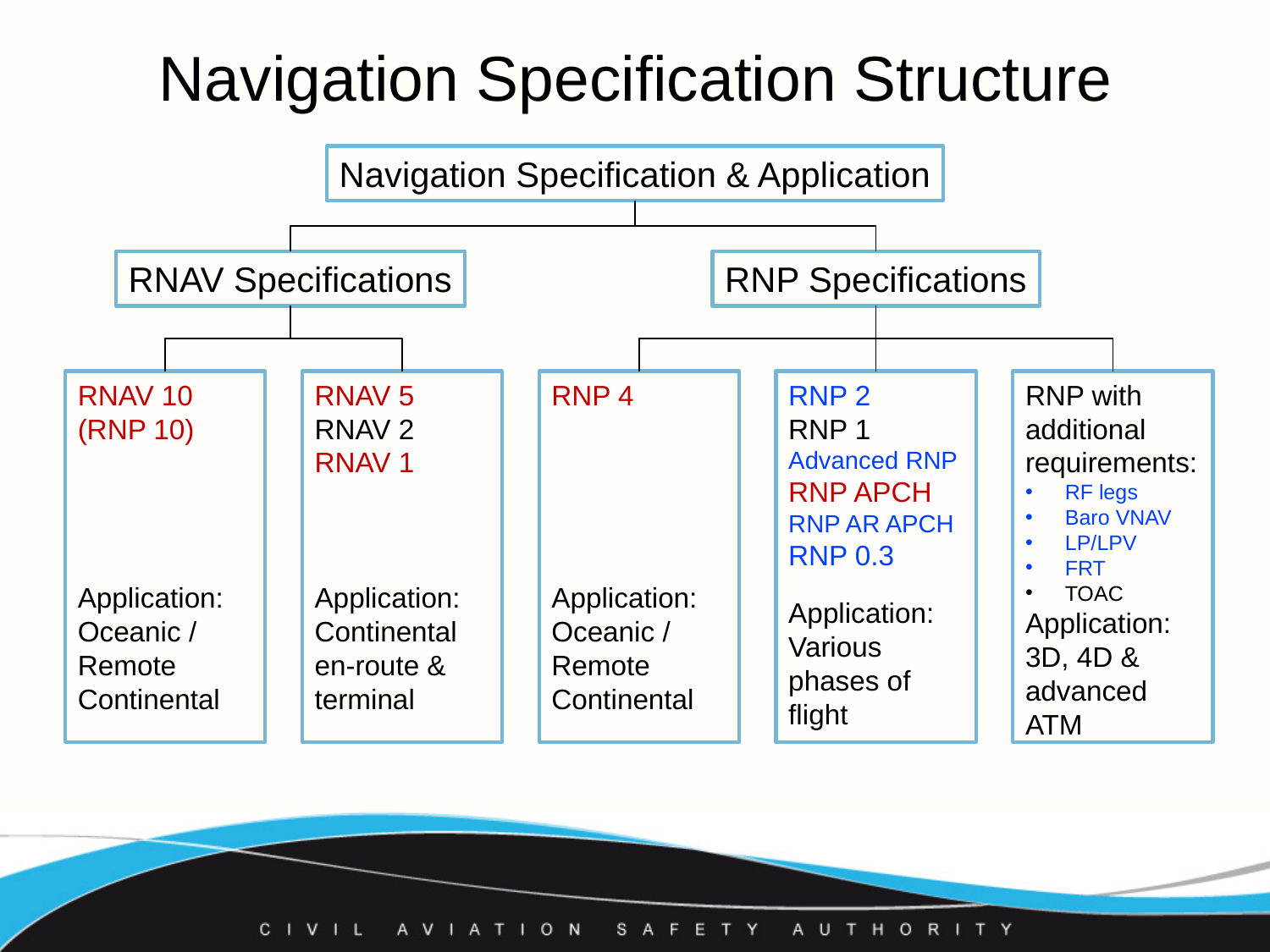

# Navigation Specification Structure
Navigation Specification & Application
RNAV Specifications
RNP Specifications
RNAV 10
(RNP 10)

Application:
Oceanic / Remote Continental
RNAV 5
RNAV 2
RNAV 1

Application:
Continental en-route & terminal
RNP 4

Application:
Oceanic / Remote Continental
RNP 2
RNP 1
Advanced RNP
RNP APCH
RNP AR APCH
RNP 0.3

Application:
Various phases of flight
RNP with additional requirements:
RF legs
Baro VNAV
LP/LPV
FRT
TOAC
Application:
3D, 4D & advanced ATM